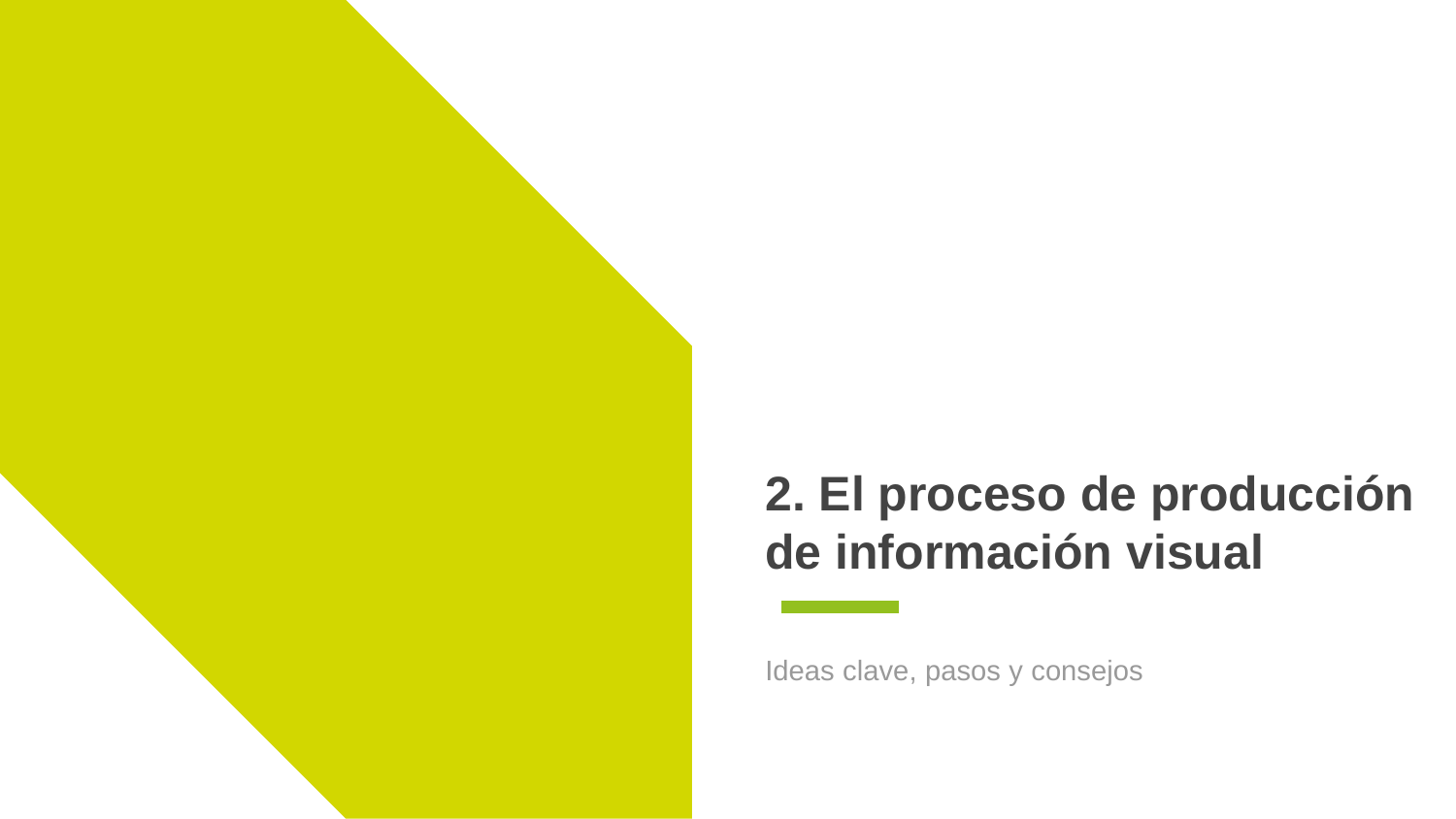

# 2. El proceso de producción de información visual
Ideas clave, pasos y consejos